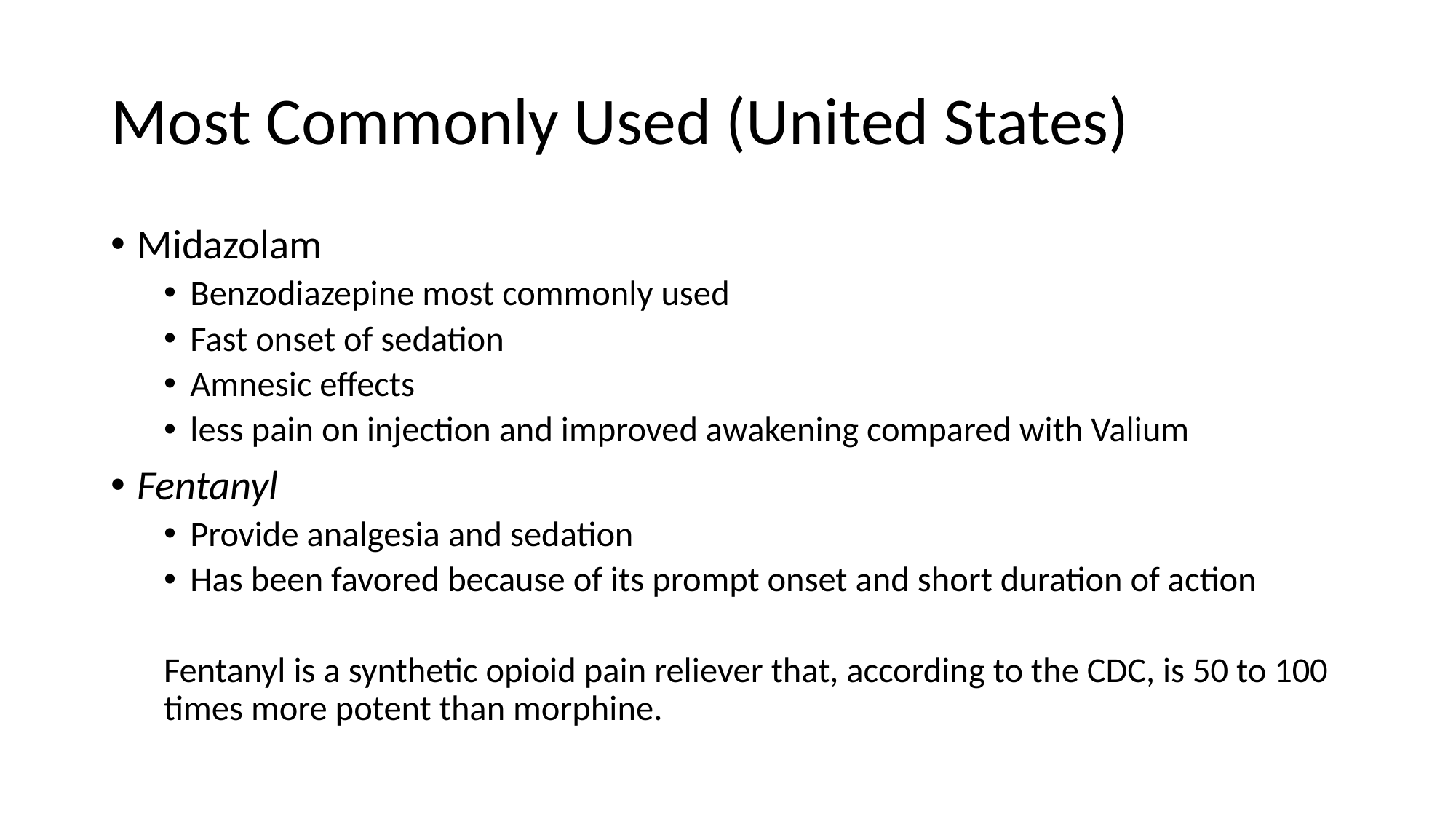

# Most Commonly Used (United States)
Midazolam
Benzodiazepine most commonly used
Fast onset of sedation
Amnesic effects
less pain on injection and improved awakening compared with Valium
Fentanyl
Provide analgesia and sedation
Has been favored because of its prompt onset and short duration of action

Fentanyl is a synthetic opioid pain reliever that, according to the CDC, is 50 to 100 times more potent than morphine.